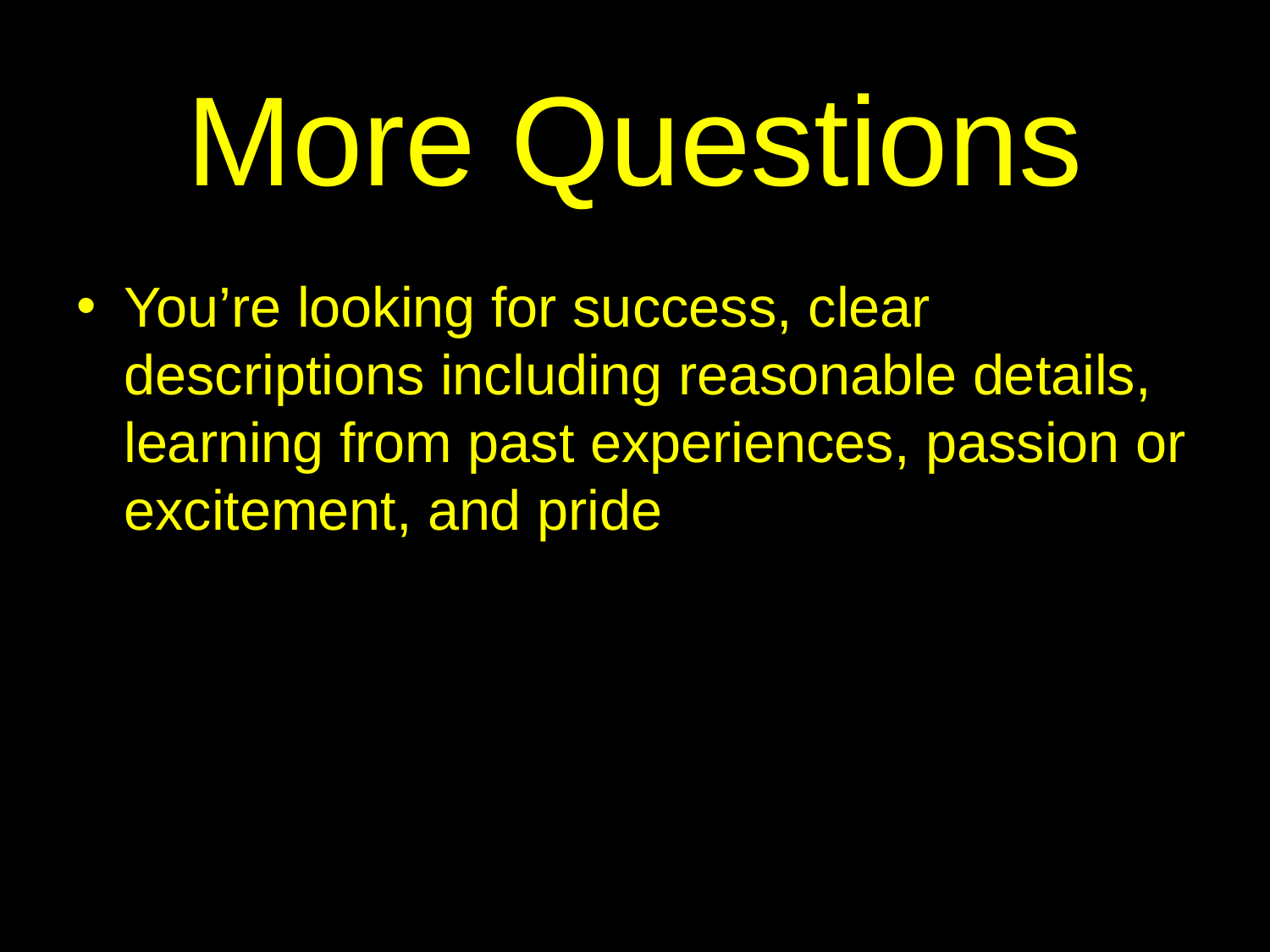

# More Questions
You’re looking for success, clear descriptions including reasonable details, learning from past experiences, passion or excitement, and pride